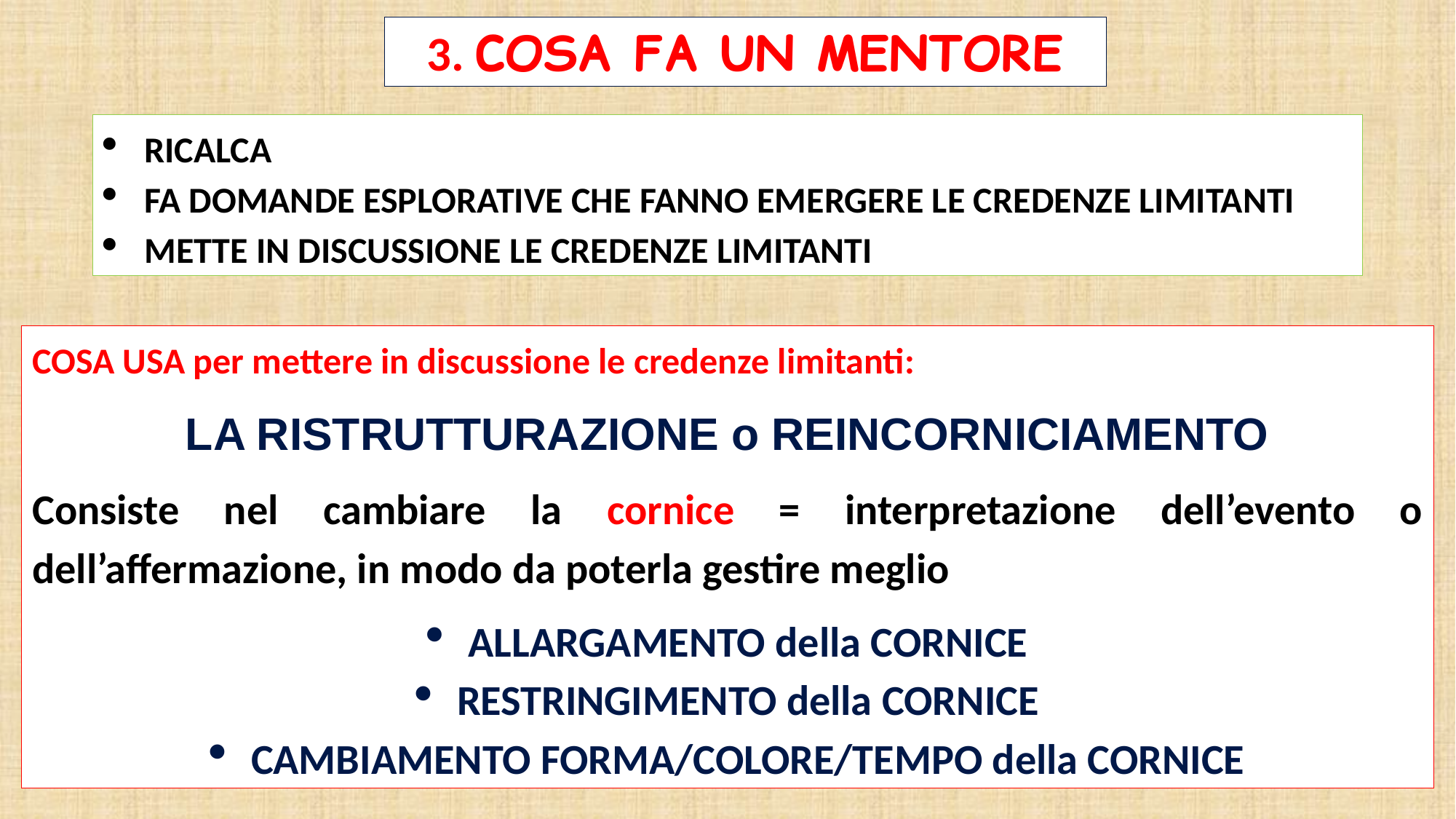

3. COSA FA UN MENTORE
RICALCA
FA DOMANDE ESPLORATIVE CHE FANNO EMERGERE LE CREDENZE LIMITANTI
METTE IN DISCUSSIONE LE CREDENZE LIMITANTI
COSA USA per mettere in discussione le credenze limitanti:
LA RISTRUTTURAZIONE o REINCORNICIAMENTO
Consiste nel cambiare la cornice = interpretazione dell’evento o dell’affermazione, in modo da poterla gestire meglio
ALLARGAMENTO della CORNICE
RESTRINGIMENTO della CORNICE
CAMBIAMENTO FORMA/COLORE/TEMPO della CORNICE